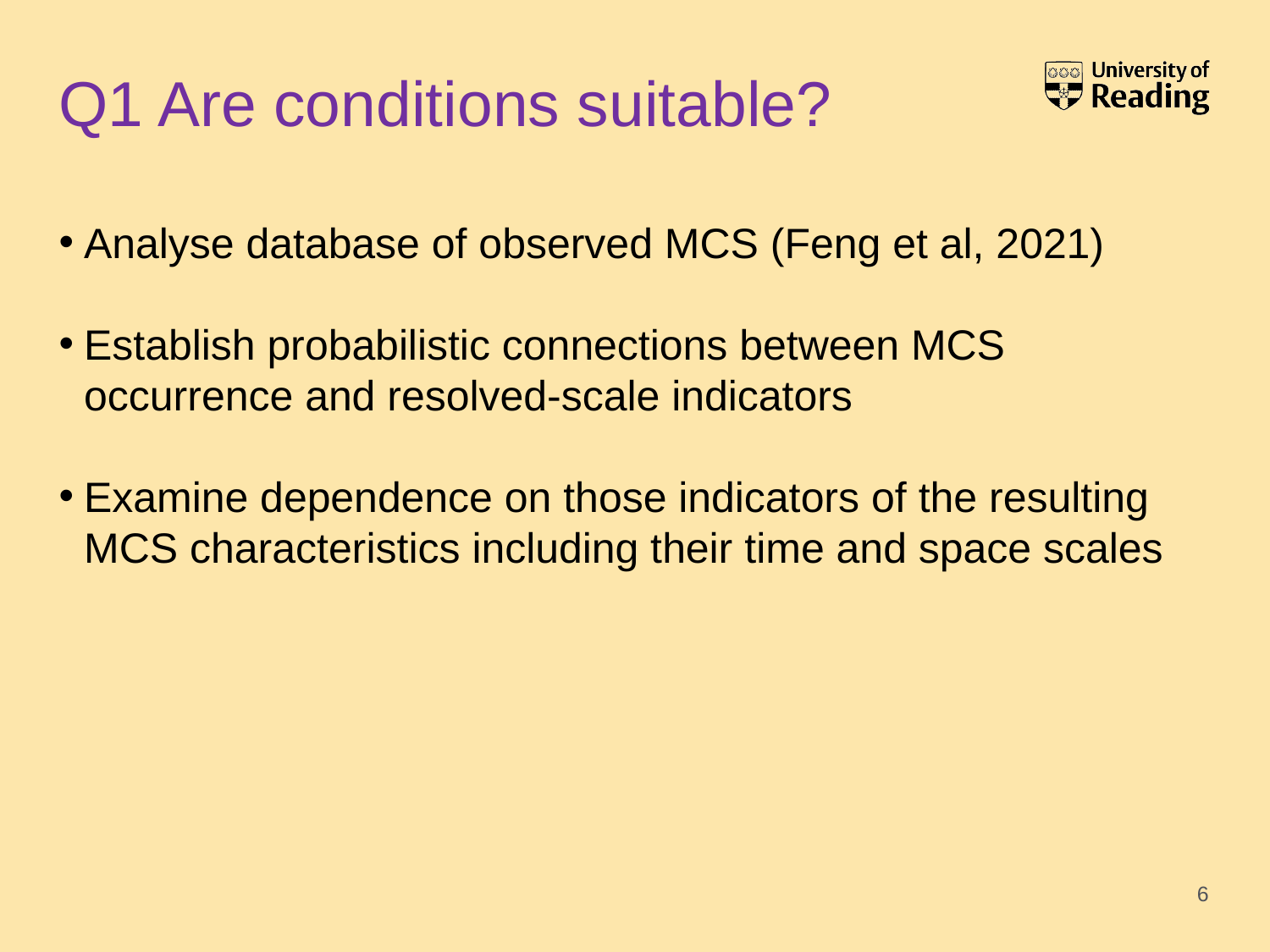

# Q1 Are conditions suitable?
Analyse database of observed MCS (Feng et al, 2021)

Establish probabilistic connections between MCS occurrence and resolved-scale indicators

Examine dependence on those indicators of the resulting MCS characteristics including their time and space scales

6